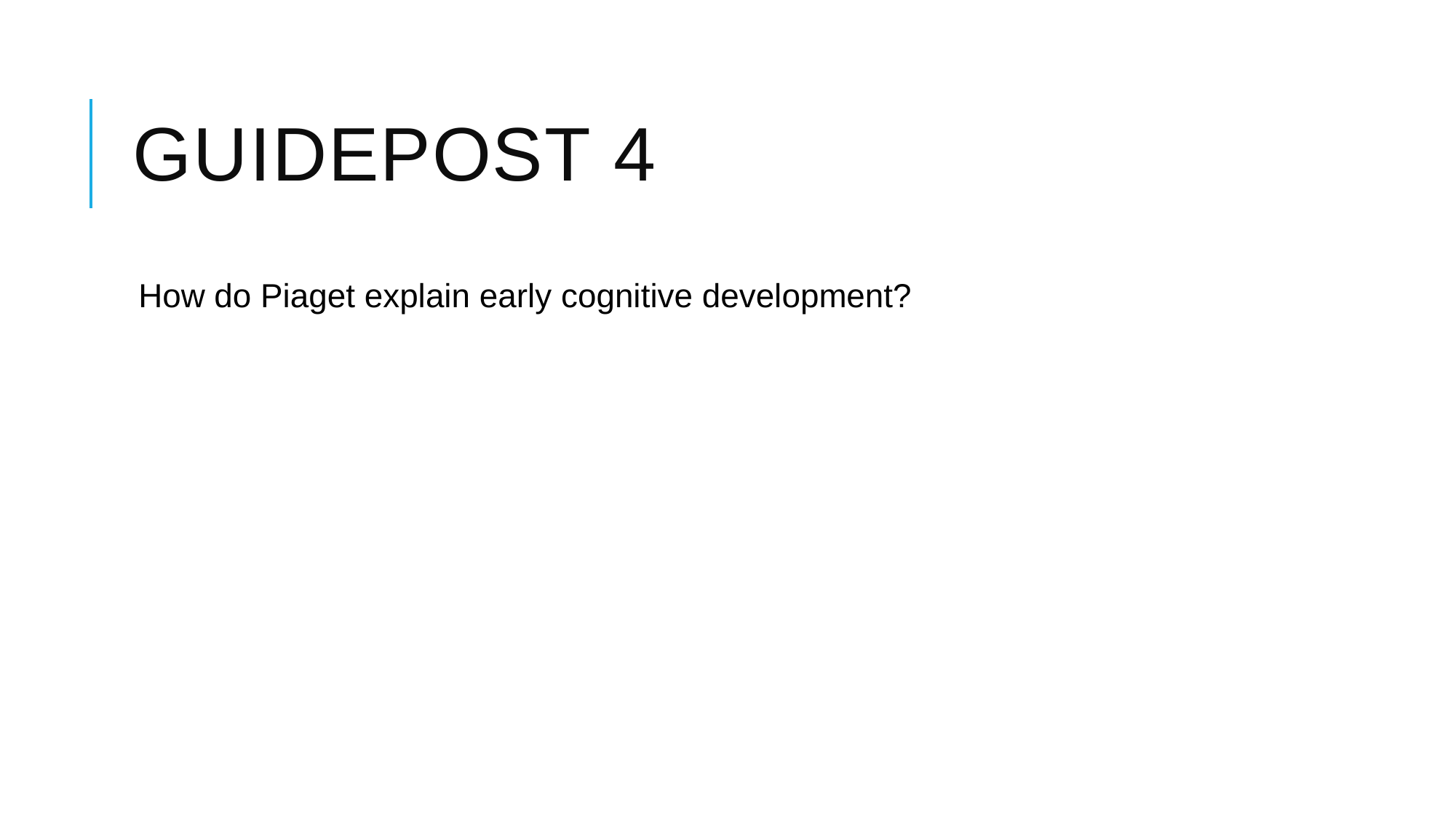

# Guidepost 4
How do Piaget explain early cognitive development?